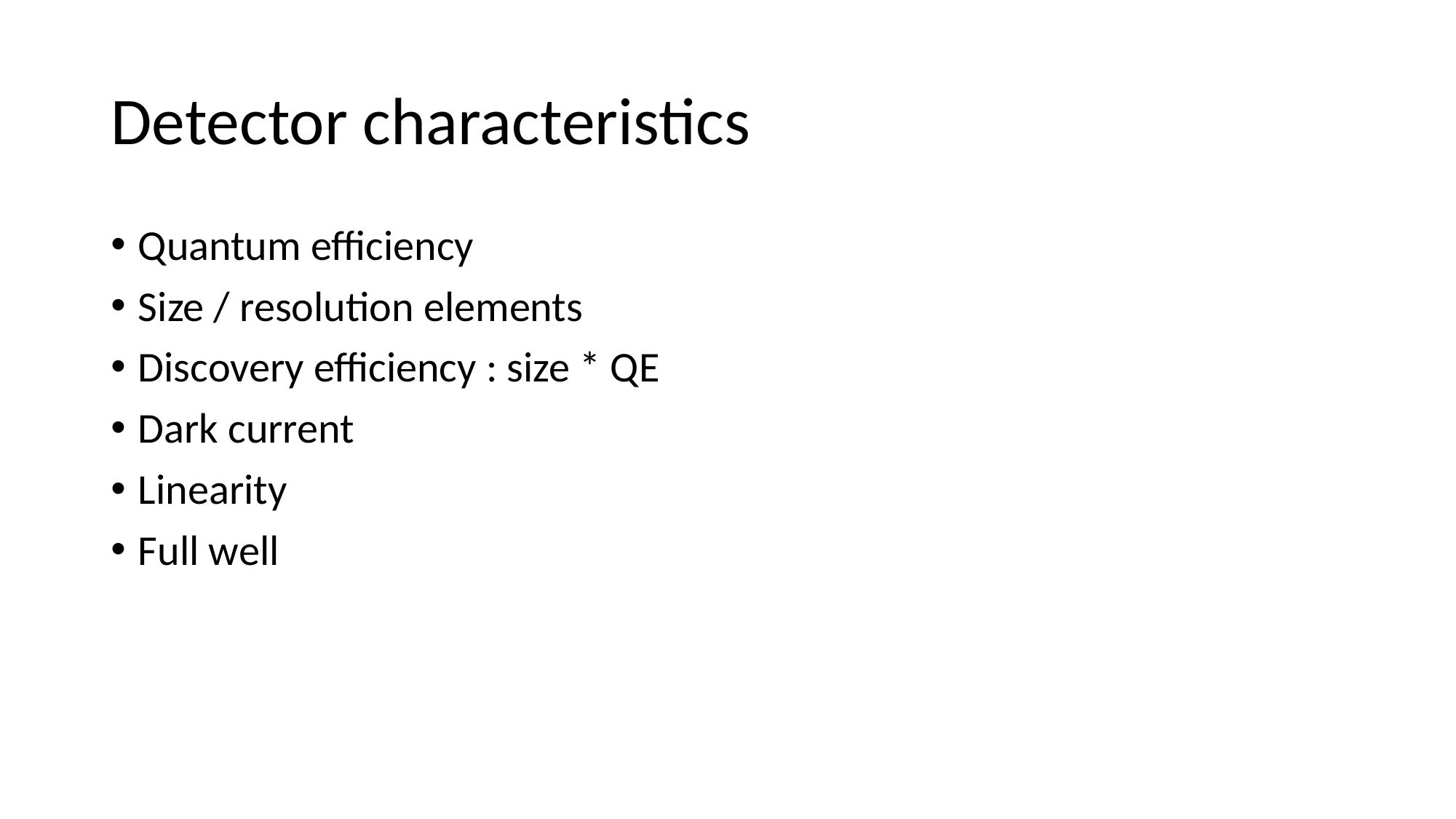

# Detector characteristics
Quantum efficiency
Size / resolution elements
Discovery efficiency : size * QE
Dark current
Linearity
Full well